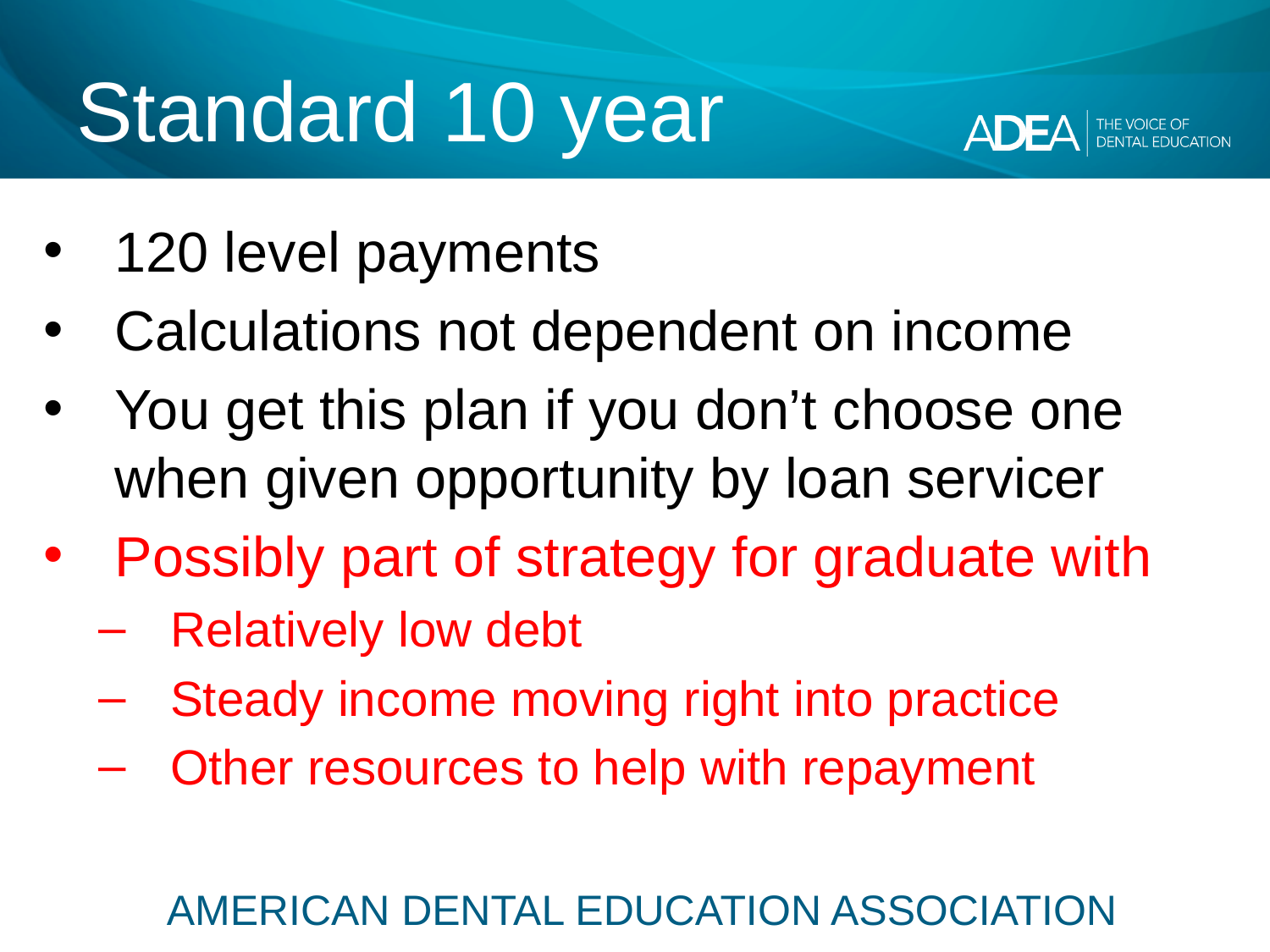

# Standard 10 year
120 level payments
Calculations not dependent on income
You get this plan if you don’t choose one when given opportunity by loan servicer
Possibly part of strategy for graduate with
Relatively low debt
Steady income moving right into practice
Other resources to help with repayment